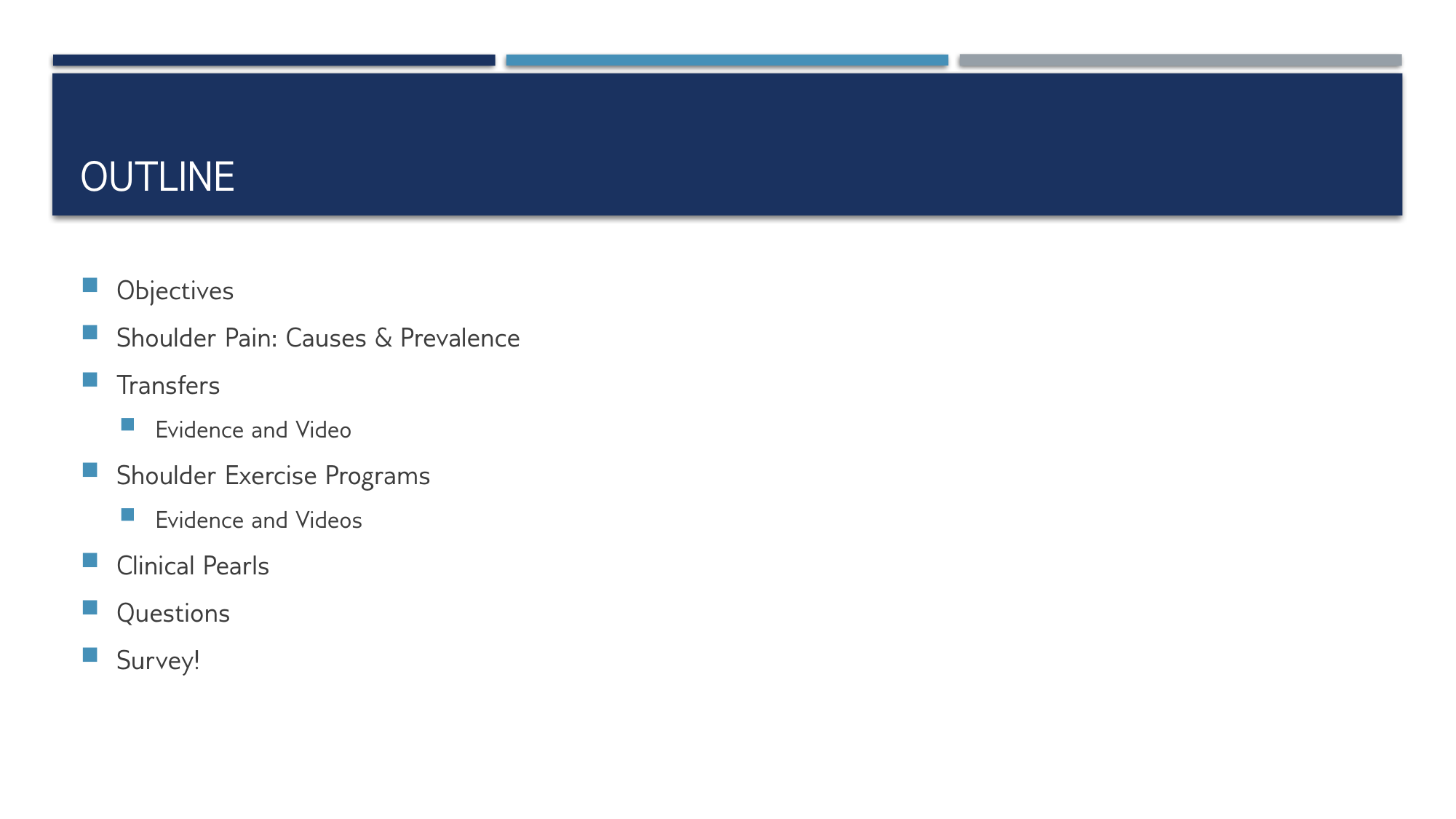

# Outline
Objectives
Shoulder Pain: Causes & Prevalence
Transfers
Evidence and Video
Shoulder Exercise Programs
Evidence and Videos
Clinical Pearls
Questions
Survey!